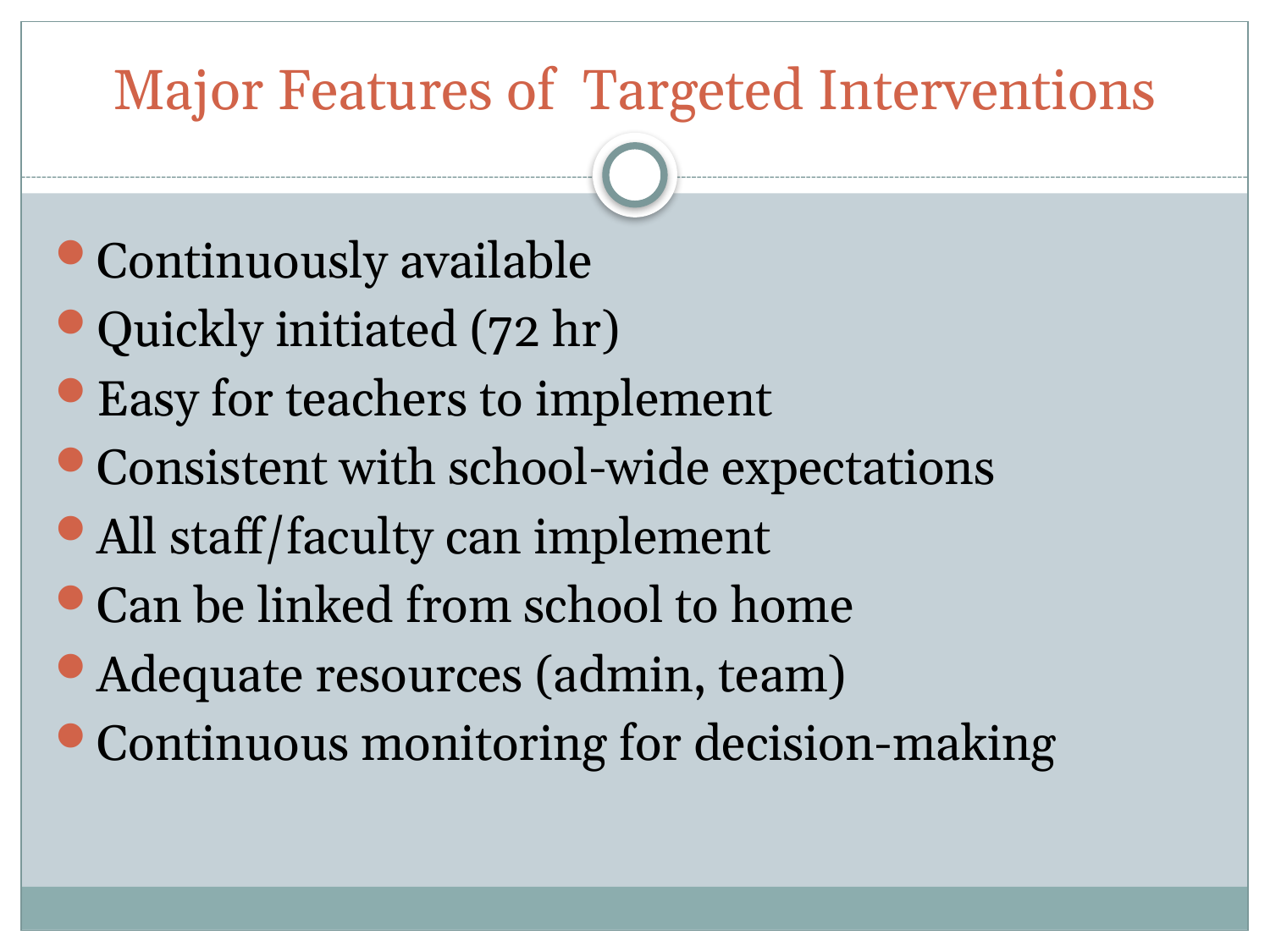

# Major Features of  Targeted Interventions
Continuously available
Quickly initiated (72 hr)
Easy for teachers to implement
Consistent with school-wide expectations
All staff/faculty can implement
Can be linked from school to home
Adequate resources (admin, team)
Continuous monitoring for decision-making